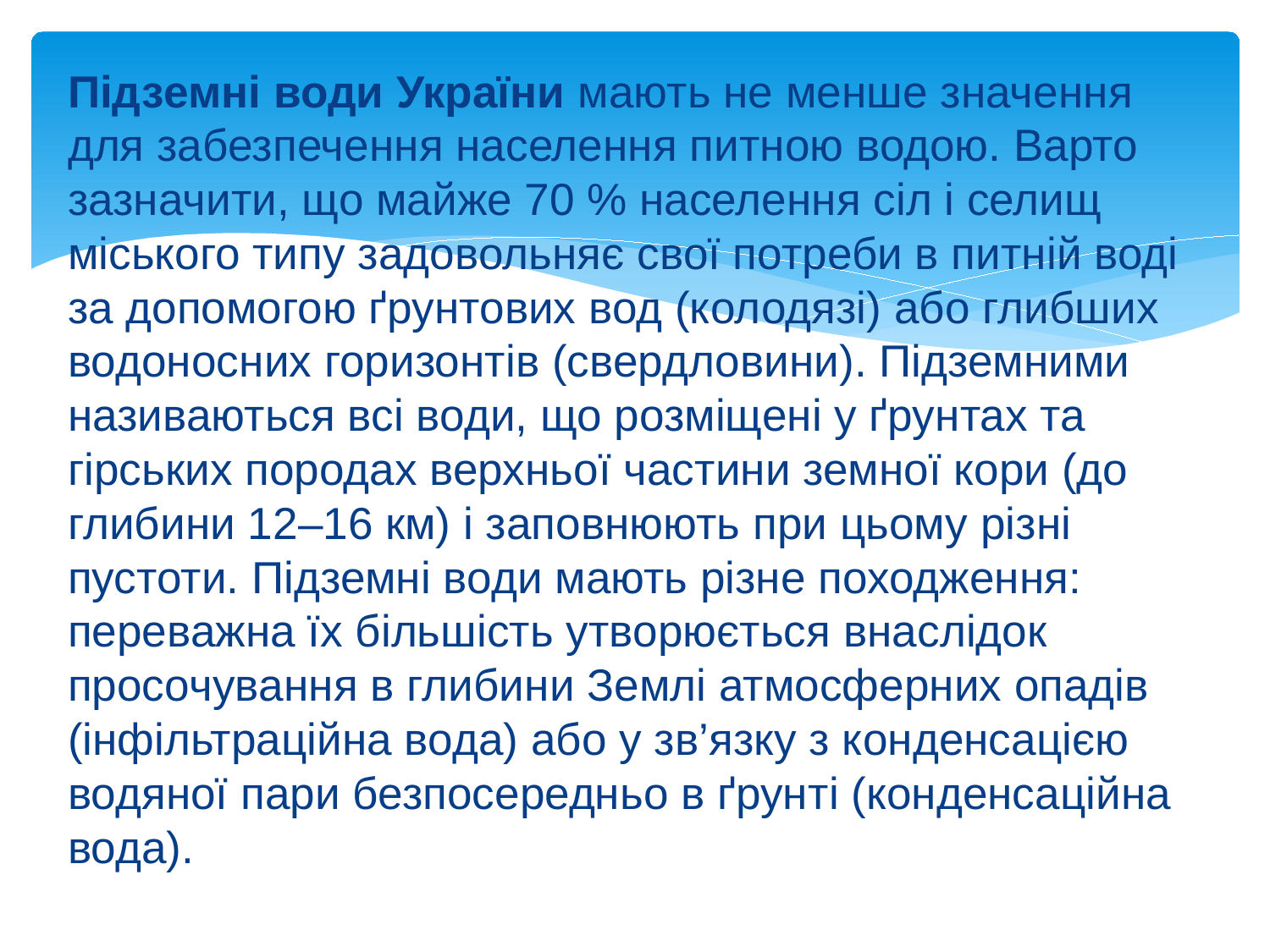

Підземні води України мають не менше значення для забезпечення населення питною водою. Варто зазначити, що майже 70 % населення сіл і селищ міського типу задовольняє свої потреби в питній воді за допомогою ґрунтових вод (колодязі) або глибших водоносних горизонтів (свердловини). Підземними називаються всі води, що розміщені у ґрунтах та гірських породах верхньої частини земної кори (до глибини 12–16 км) і заповнюють при цьому різні пустоти. Підземні води мають різне походження: переважна їх більшість утворюється внаслідок просочування в глибини Землі атмосферних опадів (інфільтраційна вода) або у зв’язку з конденсацією водяної пари безпосередньо в ґрунті (конденсаційна вода).